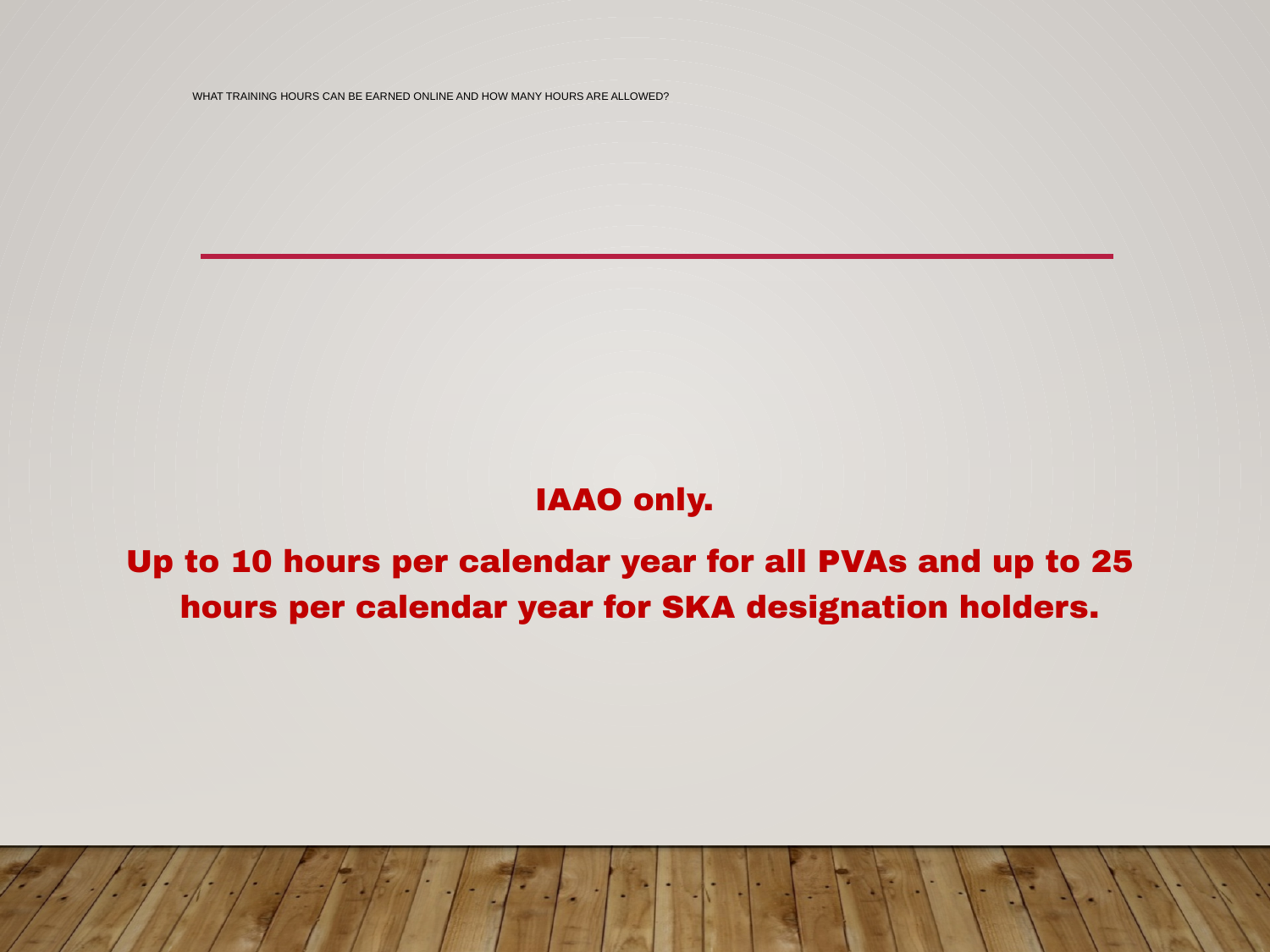

# What training hours can be earned online and how many hours are allowed?
IAAO only.
Up to 10 hours per calendar year for all PVAs and up to 25 hours per calendar year for SKA designation holders.